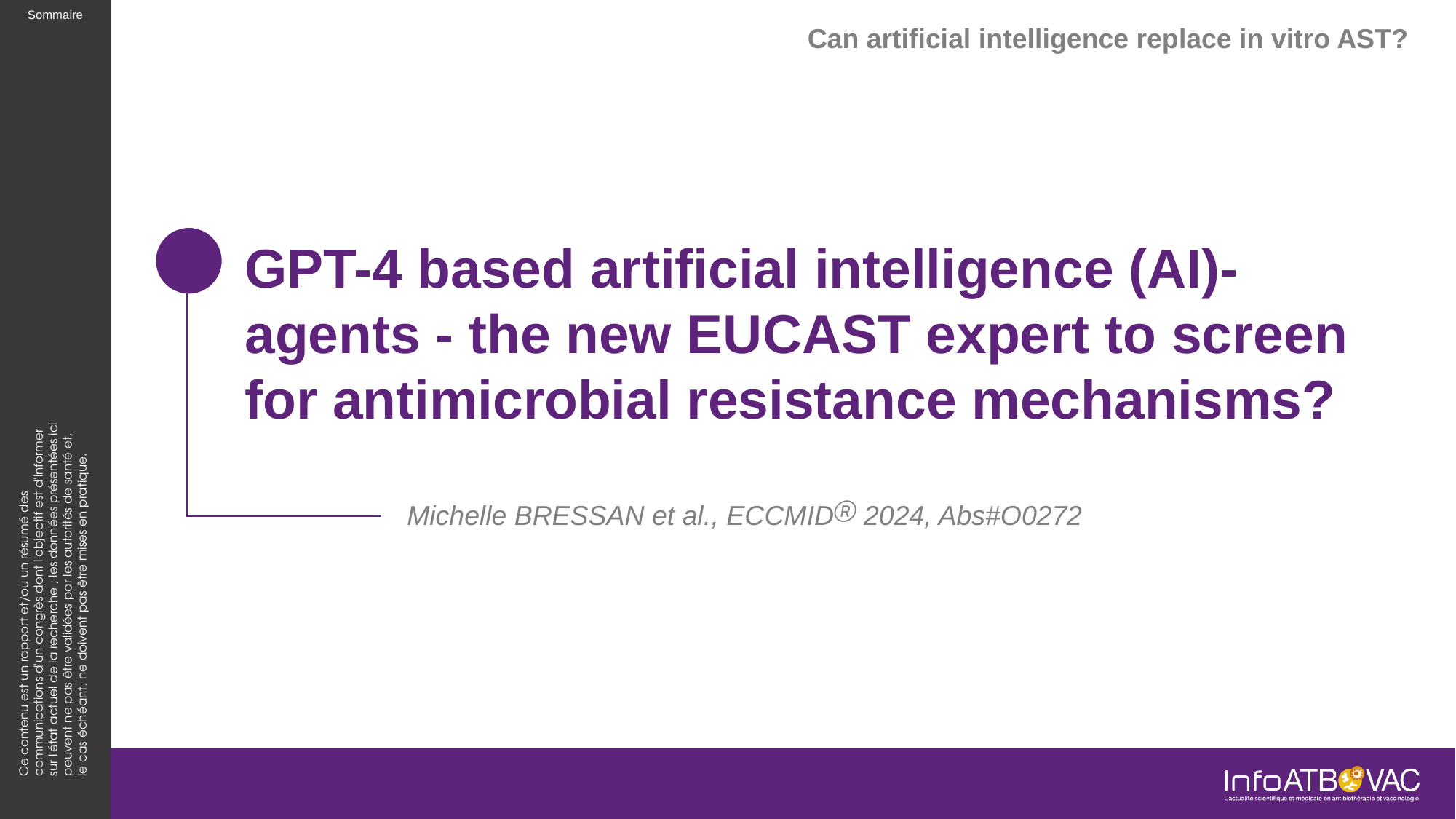

Can artificial intelligence replace in vitro AST?
# GPT-4 based artificial intelligence (AI)-agents - the new EUCAST expert to screen for antimicrobial resistance mechanisms?
Michelle BRESSAN et al., ECCMIDⓇ 2024, Abs#O0272